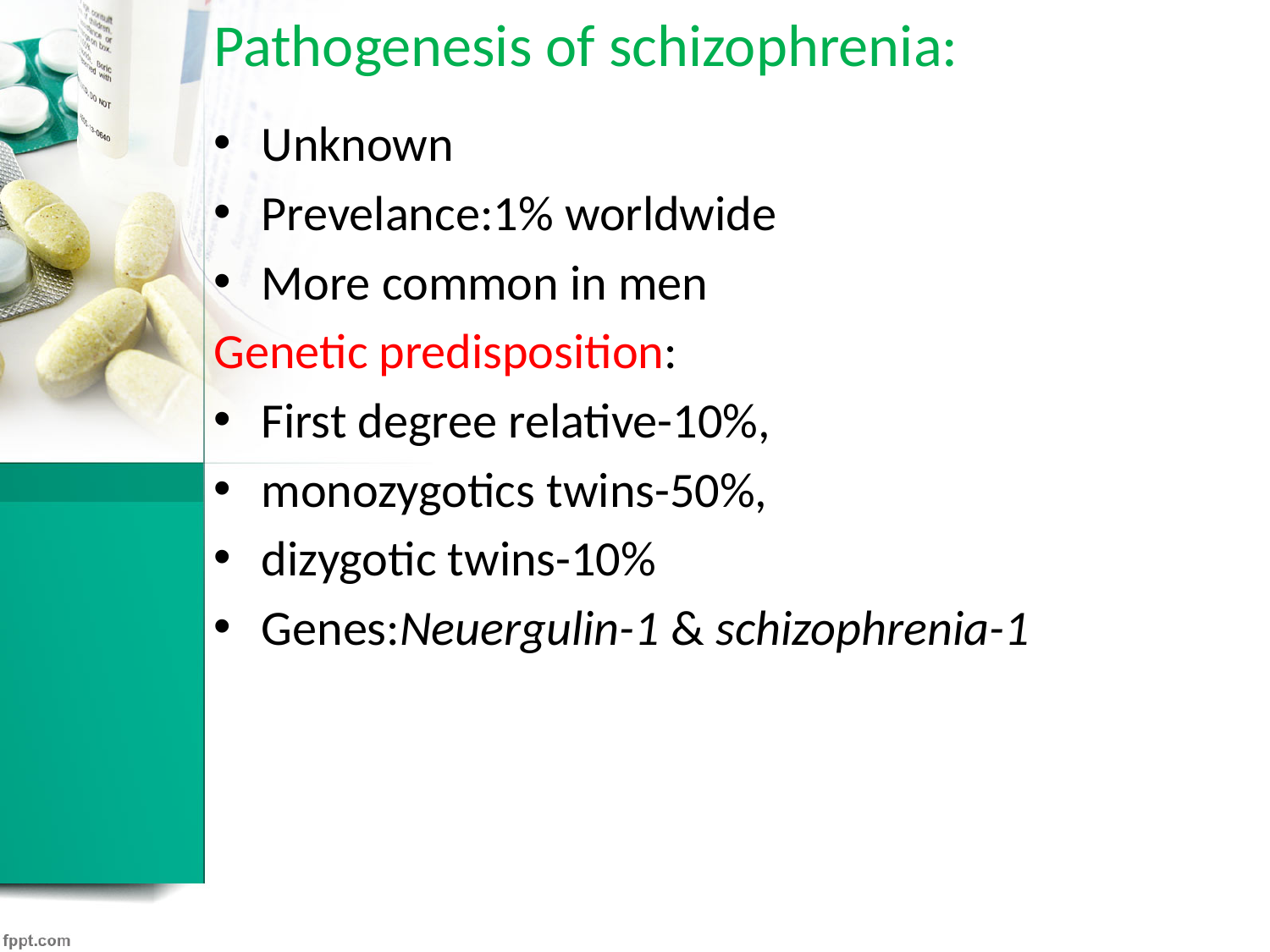

# Pathogenesis of schizophrenia:
Unknown
Prevelance:1% worldwide
More common in men
Genetic predisposition:
First degree relative-10%,
monozygotics twins-50%,
dizygotic twins-10%
Genes:Neuergulin-1 & schizophrenia-1